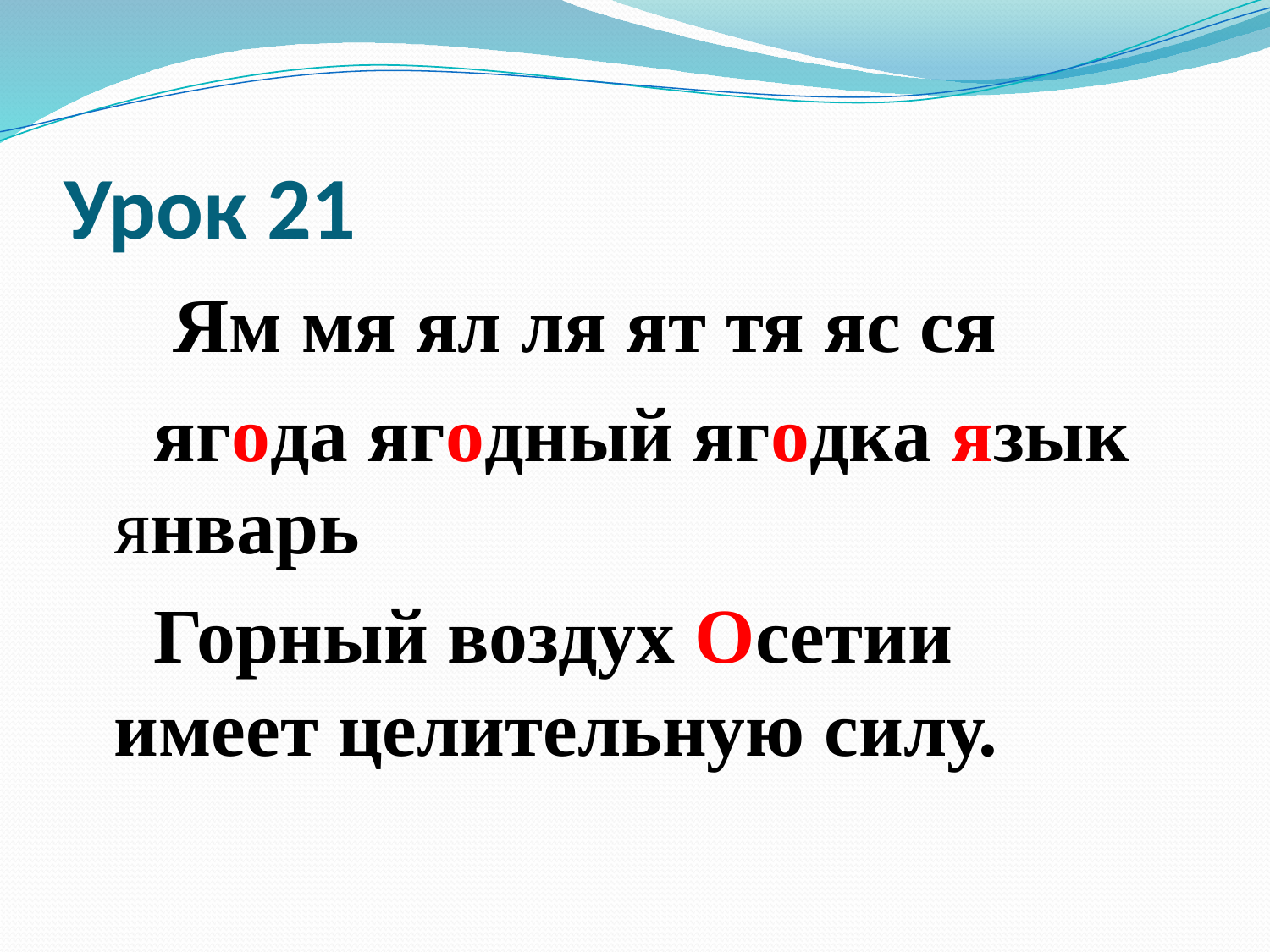

# Урок 21
     Ям мя ял ля ят тя яс ся
    ягода ягодный ягодка язык  январь
    Горный воздух Осетии  имеет целительную силу.